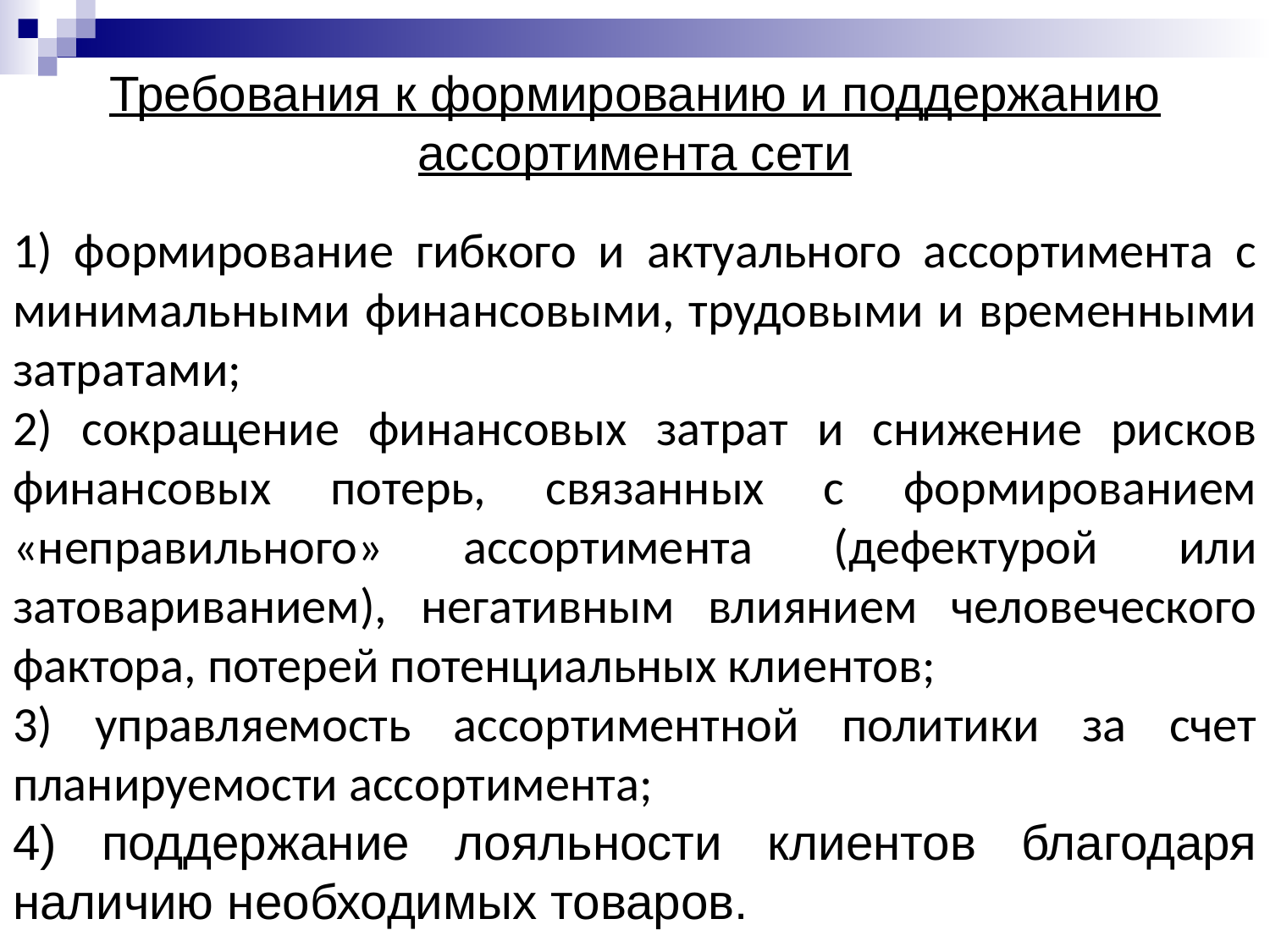

# Требования к формированию и поддержанию ассортимента сети
1) формирование гибкого и актуального ассортимента с минимальными финансовыми, трудовыми и временными затратами;
2) сокращение финансовых затрат и снижение рисков финансовых потерь, связанных с формированием «неправильного» ассортимента (дефектурой или затовариванием), негативным влиянием человеческого фактора, потерей потенциальных клиентов;
3) управляемость ассортиментной политики за счет планируемости ассортимента;
4) поддержание лояльности клиентов благодаря наличию необходимых товаров.